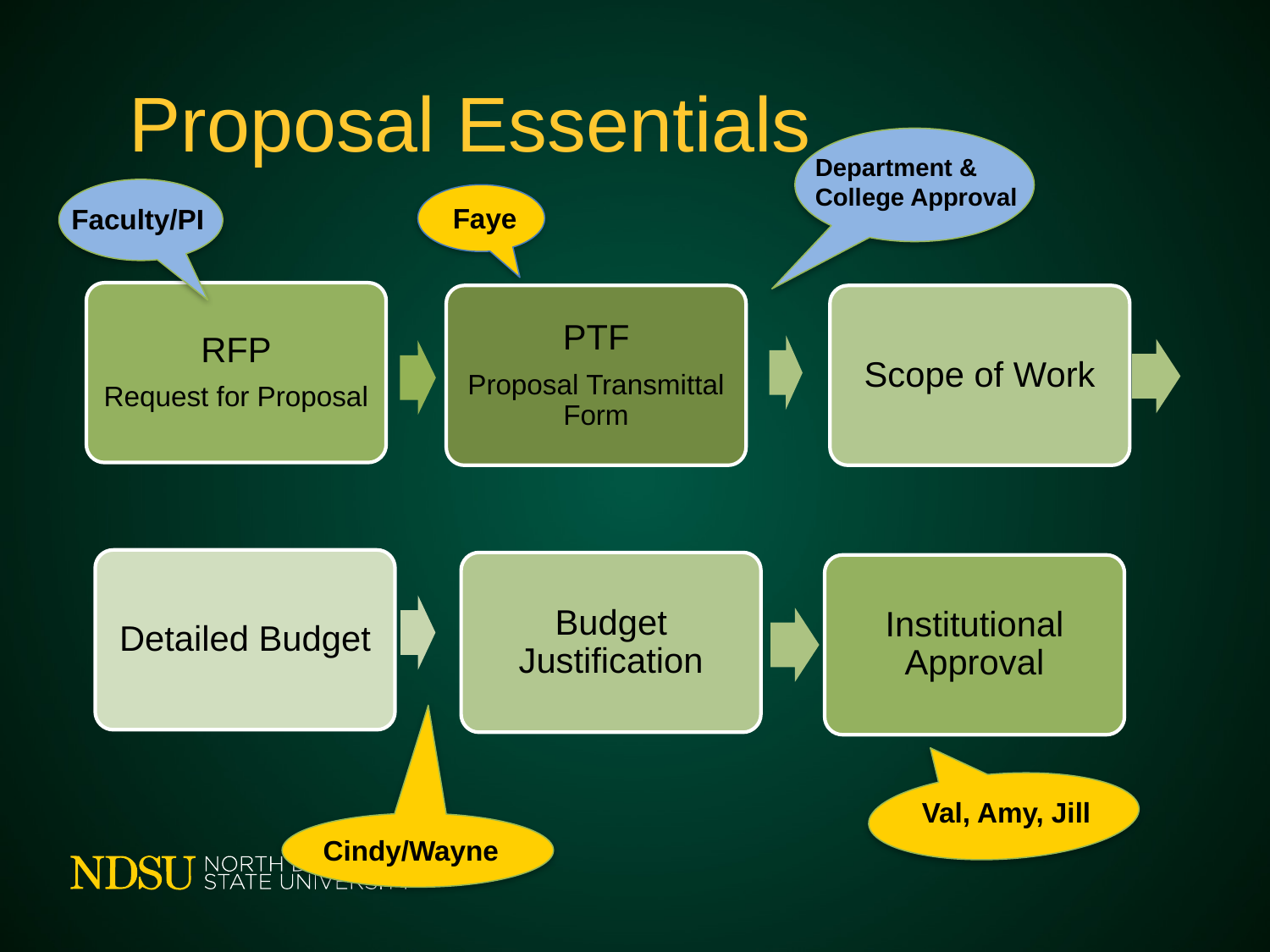

# Proposal Essentials

Department & College Approval

Faye
Faculty/PI
RFP
Request for Proposal
PTF
Proposal Transmittal Form
Scope of Work

Detailed Budget
Budget Justification
Institutional Approval

Val, Amy, Jill

Cindy/Wayne